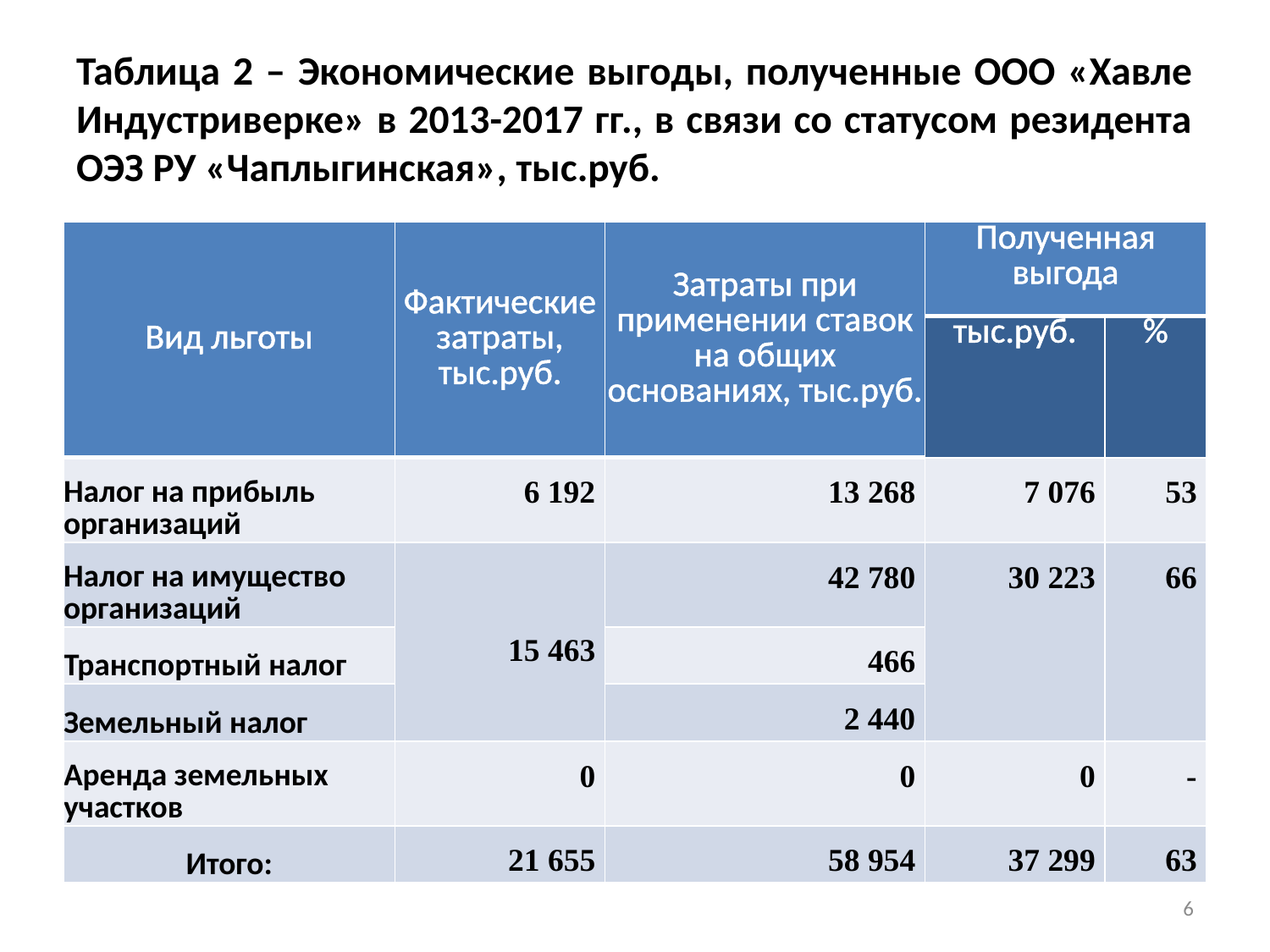

# Таблица 2 – Экономические выгоды, полученные ООО «Хавле Индустриверке» в 2013-2017 гг., в связи со статусом резидента ОЭЗ РУ «Чаплыгинская», тыс.руб.
| Вид льготы | Фактические затраты, тыс.руб. | Затраты при применении ставок на общих основаниях, тыс.руб. | Полученная выгода |  |
| --- | --- | --- | --- | --- |
|  |  |  | тыс.руб. | % |
| Налог на прибыль организаций | 6 192 | 13 268 | 7 076 | 53 |
| Налог на имущество организаций | 15 463 | 42 780 | 30 223 | 66 |
| Транспортный налог |  | 466 |  |  |
| Земельный налог |  | 2 440 |  |  |
| Аренда земельных участков | 0 | 0 | 0 | - |
| Итого: | 21 655 | 58 954 | 37 299 | 63 |

6